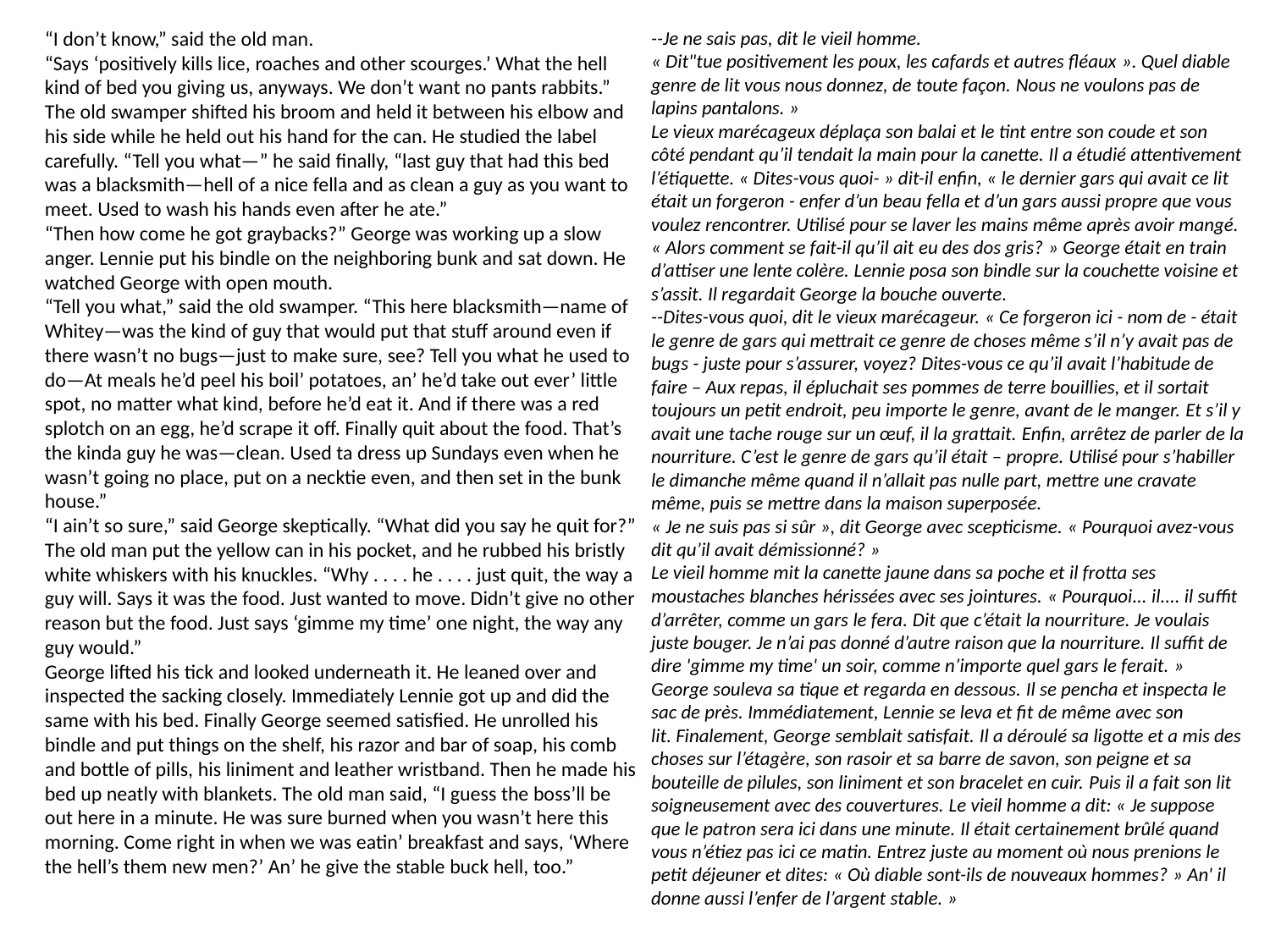

--Je ne sais pas, dit le vieil homme.
« Dit"tue positivement les poux, les cafards et autres fléaux ». Quel diable genre de lit vous nous donnez, de toute façon. Nous ne voulons pas de lapins pantalons. »
Le vieux marécageux déplaça son balai et le tint entre son coude et son côté pendant qu’il tendait la main pour la canette. Il a étudié attentivement l’étiquette. « Dites-vous quoi- » dit-il enfin, « le dernier gars qui avait ce lit était un forgeron - enfer d’un beau fella et d’un gars aussi propre que vous voulez rencontrer. Utilisé pour se laver les mains même après avoir mangé.
« Alors comment se fait-il qu’il ait eu des dos gris? » George était en train d’attiser une lente colère. Lennie posa son bindle sur la couchette voisine et s’assit. Il regardait George la bouche ouverte.
--Dites-vous quoi, dit le vieux marécageur. « Ce forgeron ici - nom de - était le genre de gars qui mettrait ce genre de choses même s’il n’y avait pas de bugs - juste pour s’assurer, voyez? Dites-vous ce qu’il avait l’habitude de faire – Aux repas, il épluchait ses pommes de terre bouillies, et il sortait toujours un petit endroit, peu importe le genre, avant de le manger. Et s’il y avait une tache rouge sur un œuf, il la grattait. Enfin, arrêtez de parler de la nourriture. C’est le genre de gars qu’il était – propre. Utilisé pour s’habiller le dimanche même quand il n’allait pas nulle part, mettre une cravate même, puis se mettre dans la maison superposée.
« Je ne suis pas si sûr », dit George avec scepticisme. « Pourquoi avez-vous dit qu’il avait démissionné? »
Le vieil homme mit la canette jaune dans sa poche et il frotta ses moustaches blanches hérissées avec ses jointures. « Pourquoi... il.... il suffit d’arrêter, comme un gars le fera. Dit que c’était la nourriture. Je voulais juste bouger. Je n’ai pas donné d’autre raison que la nourriture. Il suffit de dire 'gimme my time' un soir, comme n’importe quel gars le ferait. »
George souleva sa tique et regarda en dessous. Il se pencha et inspecta le sac de près. Immédiatement, Lennie se leva et fit de même avec son lit. Finalement, George semblait satisfait. Il a déroulé sa ligotte et a mis des choses sur l’étagère, son rasoir et sa barre de savon, son peigne et sa bouteille de pilules, son liniment et son bracelet en cuir. Puis il a fait son lit soigneusement avec des couvertures. Le vieil homme a dit: « Je suppose que le patron sera ici dans une minute. Il était certainement brûlé quand vous n’étiez pas ici ce matin. Entrez juste au moment où nous prenions le petit déjeuner et dites: « Où diable sont-ils de nouveaux hommes? » An' il donne aussi l’enfer de l’argent stable. »

“I don’t know,” said the old man.
“Says ‘positively kills lice, roaches and other scourges.’ What the hell kind of bed you giving us, anyways. We don’t want no pants rabbits.”
The old swamper shifted his broom and held it between his elbow and his side while he held out his hand for the can. He studied the label carefully. “Tell you what—” he said finally, “last guy that had this bed was a blacksmith—hell of a nice fella and as clean a guy as you want to meet. Used to wash his hands even after he ate.”
“Then how come he got graybacks?” George was working up a slow anger. Lennie put his bindle on the neighboring bunk and sat down. He watched George with open mouth.
“Tell you what,” said the old swamper. “This here blacksmith—name of Whitey—was the kind of guy that would put that stuff around even if there wasn’t no bugs—just to make sure, see? Tell you what he used to do—At meals he’d peel his boil’ potatoes, an’ he’d take out ever’ little spot, no matter what kind, before he’d eat it. And if there was a red splotch on an egg, he’d scrape it off. Finally quit about the food. That’s the kinda guy he was—clean. Used ta dress up Sundays even when he wasn’t going no place, put on a necktie even, and then set in the bunk house.”
“I ain’t so sure,” said George skeptically. “What did you say he quit for?”
The old man put the yellow can in his pocket, and he rubbed his bristly white whiskers with his knuckles. “Why . . . . he . . . . just quit, the way a guy will. Says it was the food. Just wanted to move. Didn’t give no other reason but the food. Just says ‘gimme my time’ one night, the way any guy would.”
George lifted his tick and looked underneath it. He leaned over and inspected the sacking closely. Immediately Lennie got up and did the same with his bed. Finally George seemed satisfied. He unrolled his bindle and put things on the shelf, his razor and bar of soap, his comb and bottle of pills, his liniment and leather wristband. Then he made his bed up neatly with blankets. The old man said, “I guess the boss’ll be out here in a minute. He was sure burned when you wasn’t here this morning. Come right in when we was eatin’ breakfast and says, ‘Where the hell’s them new men?’ An’ he give the stable buck hell, too.”